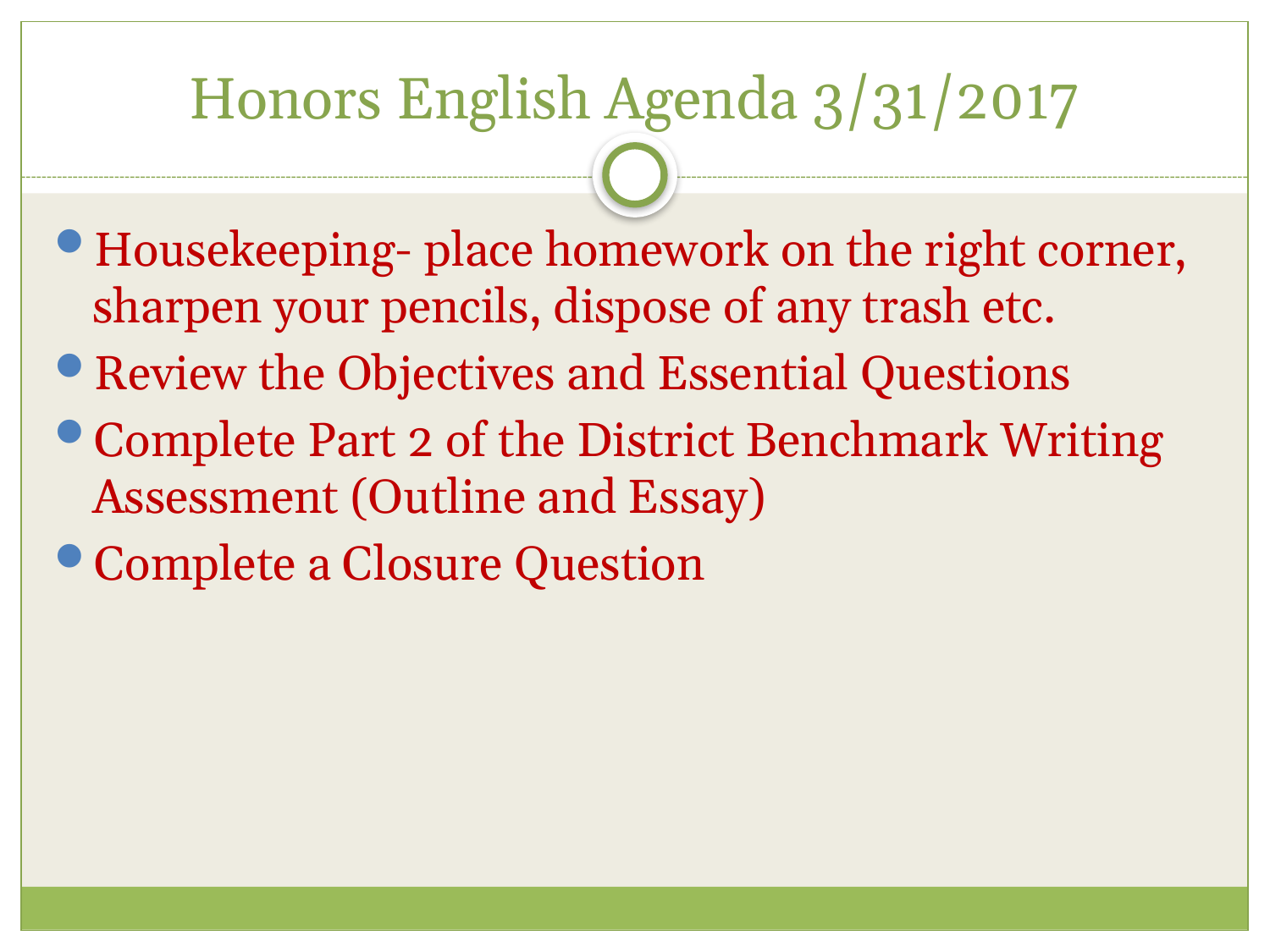

# Honors English Agenda 3/31/2017
Housekeeping- place homework on the right corner, sharpen your pencils, dispose of any trash etc.
Review the Objectives and Essential Questions
Complete Part 2 of the District Benchmark Writing Assessment (Outline and Essay)
Complete a Closure Question